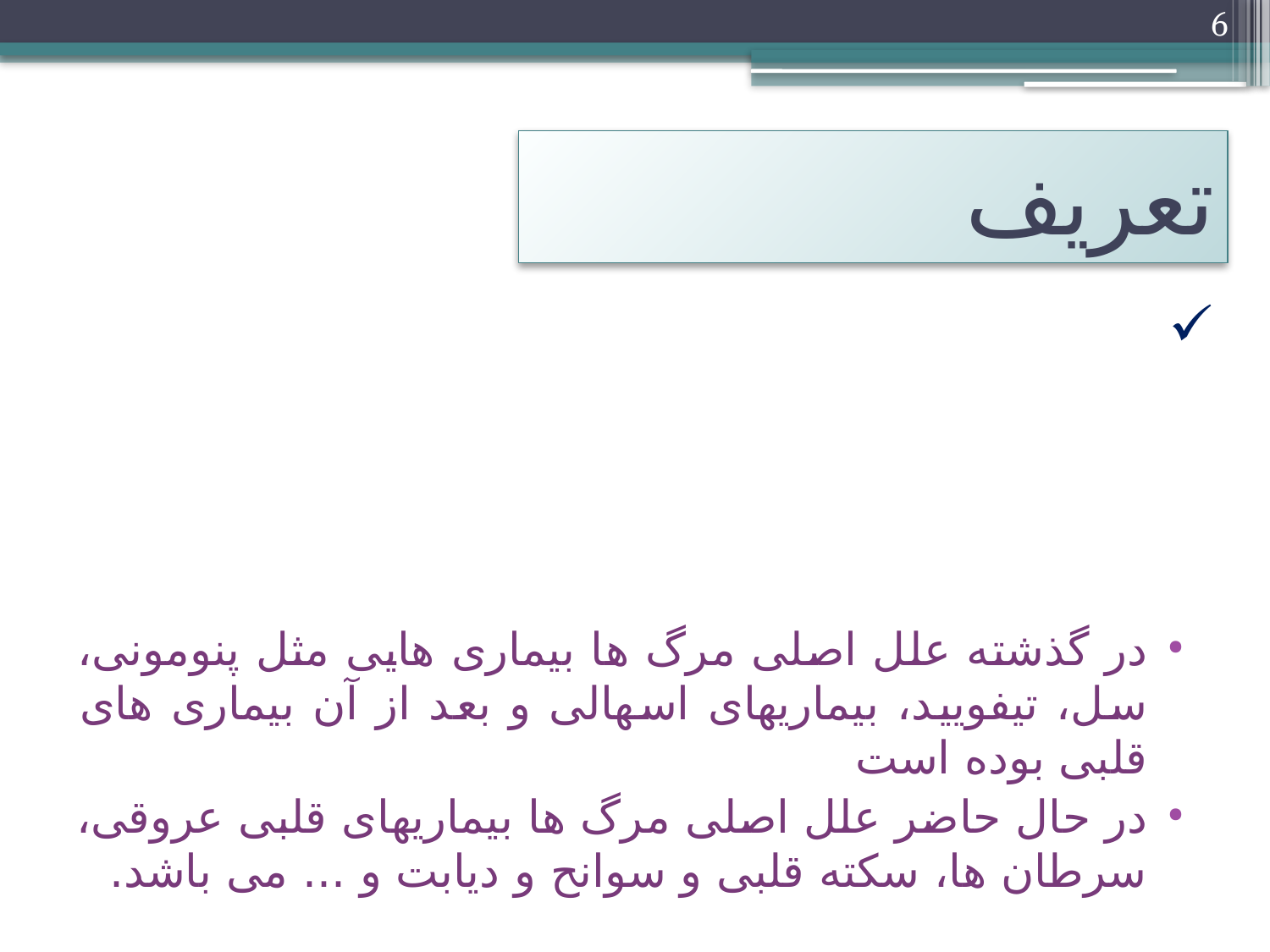

6
تعريف

#
در گذشته علل اصلی مرگ ها بیماری هایی مثل پنومونی، سل، تیفویید، بیماریهای اسهالی و بعد از آن بیماری های قلبی بوده است
در حال حاضر علل اصلی مرگ ها بیماریهای قلبی عروقی، سرطان ها، سکته قلبی و سوانح و دیابت و ... می باشد.